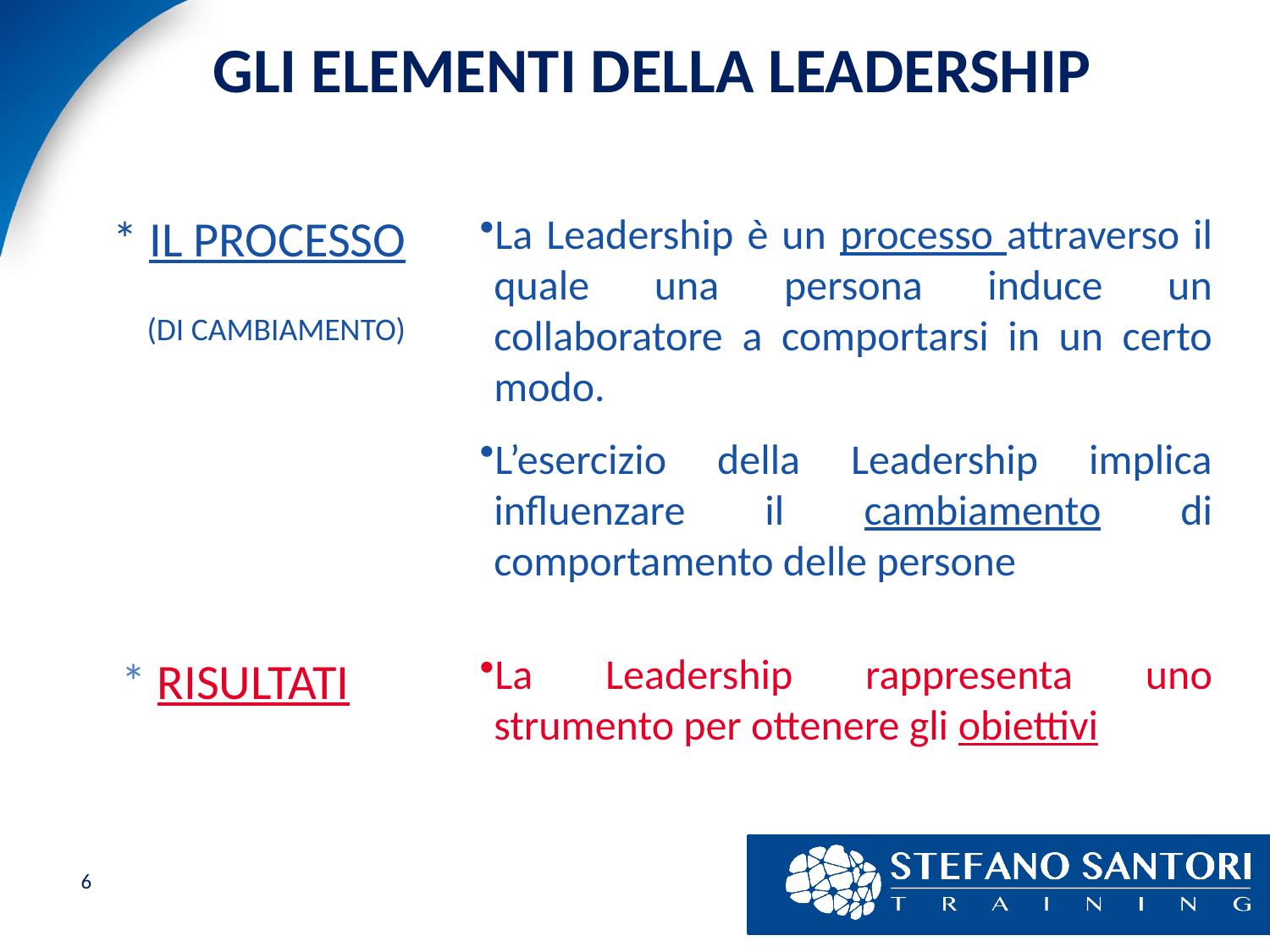

# GLI ELEMENTI DELLA LEADERSHIP
* IL PROCESSO
   (DI CAMBIAMENTO)
La Leadership è un processo attraverso il quale una persona induce un collaboratore a comportarsi in un certo modo.
L’esercizio della Leadership implica influenzare il cambiamento di comportamento delle persone
La Leadership rappresenta uno strumento per ottenere gli obiettivi
* RISULTATI